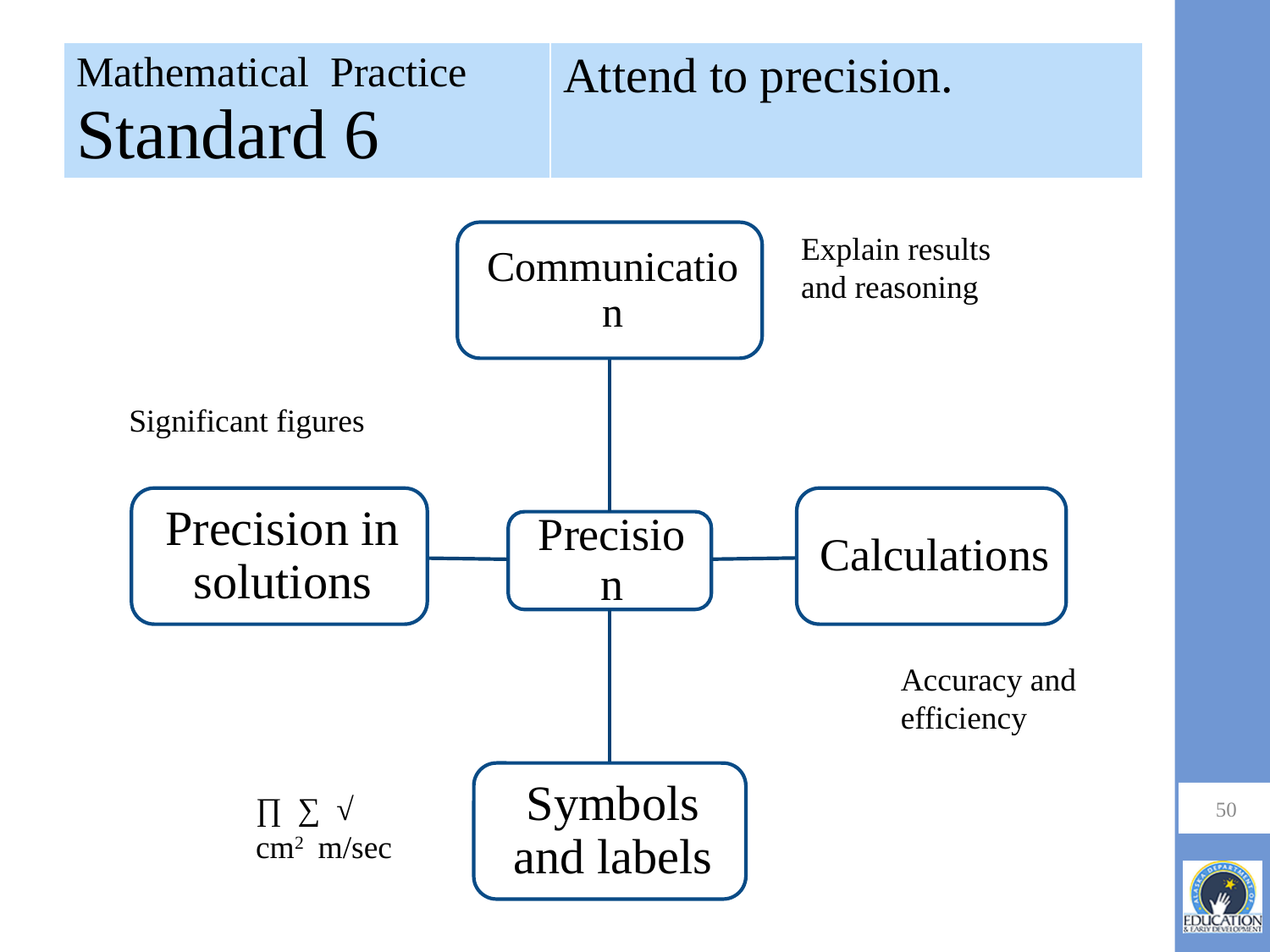

| Mathematical Practice Standard 6 | Attend to precision. |
| --- | --- |
Precision
Communication
Calculations
Symbols and labels
Precision in solutions
Explain results and reasoning

Significant figures
Accuracy and efficiency
∏  ∑  √
cm2   m/sec
50